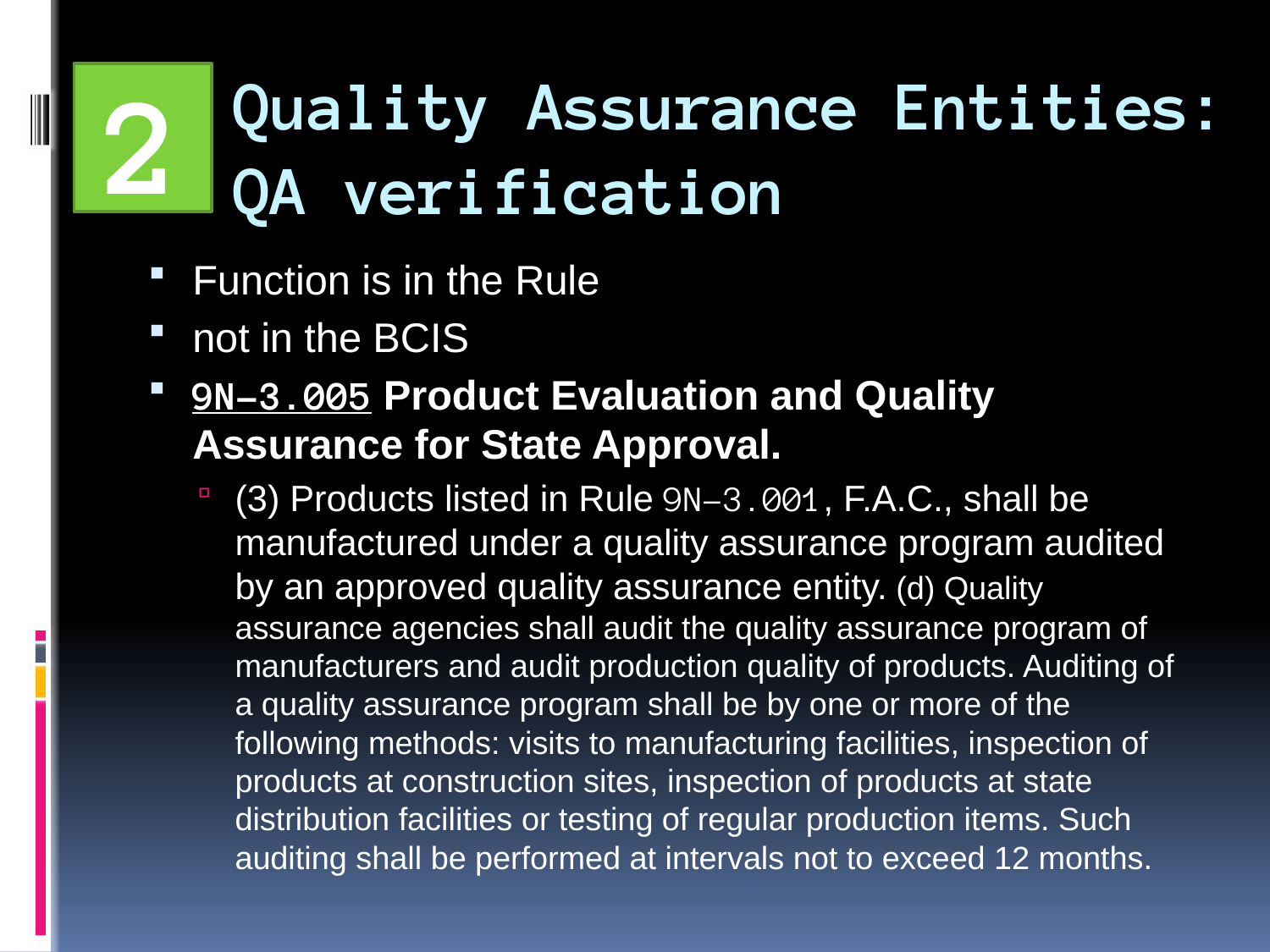

# Quality Assurance Entities: QA verification
2
Function is in the Rule
not in the BCIS
9N-3.005 Product Evaluation and Quality Assurance for State Approval.
(3) Products listed in Rule 9N-3.001, F.A.C., shall be manufactured under a quality assurance program audited by an approved quality assurance entity. (d) Quality assurance agencies shall audit the quality assurance program of manufacturers and audit production quality of products. Auditing of a quality assurance program shall be by one or more of the following methods: visits to manufacturing facilities, inspection of products at construction sites, inspection of products at state distribution facilities or testing of regular production items. Such auditing shall be performed at intervals not to exceed 12 months.